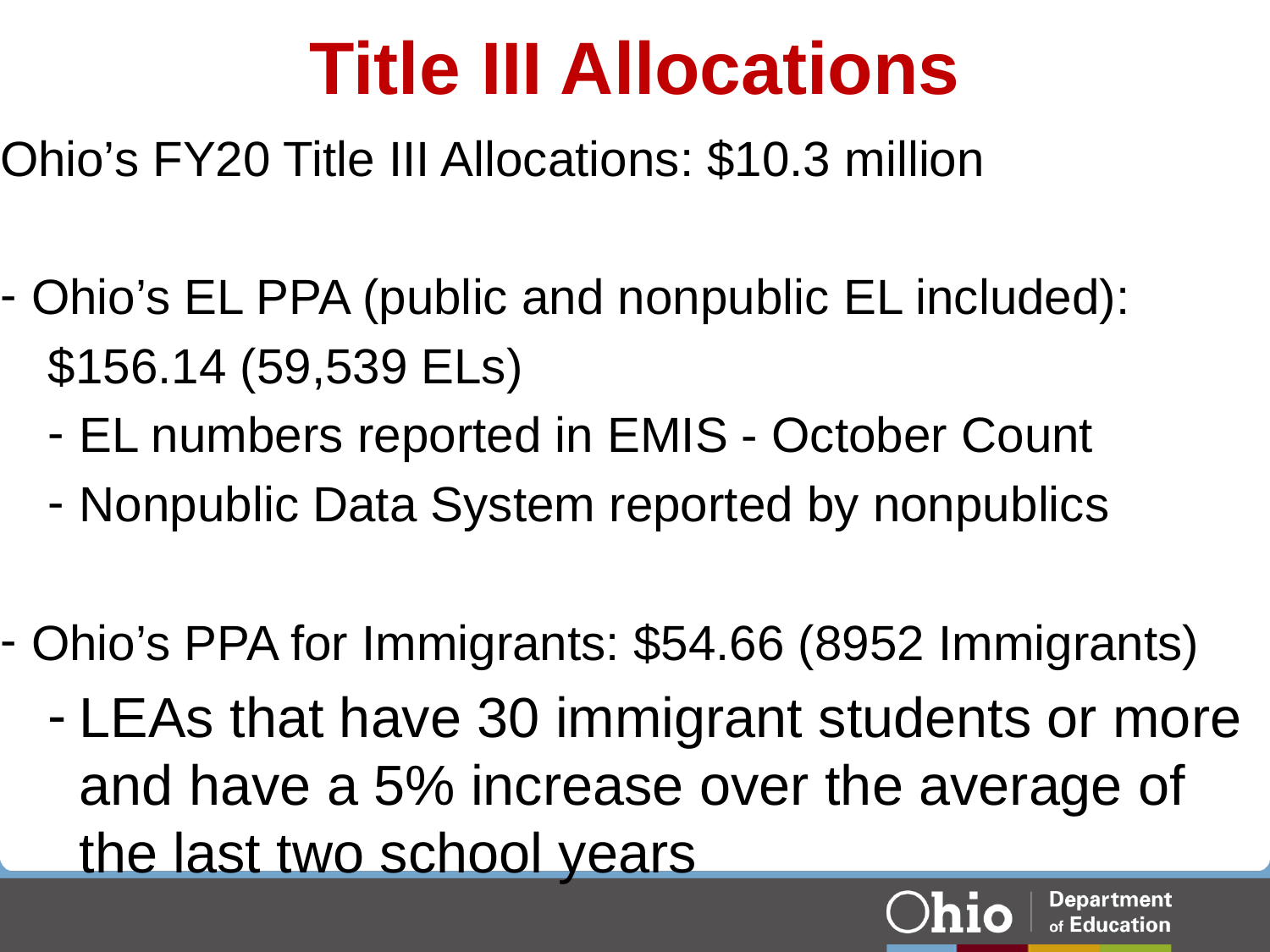

# Title III Allocations
Ohio’s FY20 Title III Allocations: $10.3 million

Ohio’s EL PPA (public and nonpublic EL included):
$156.14 (59,539 ELs)
EL numbers reported in EMIS - October Count
Nonpublic Data System reported by nonpublics

Ohio’s PPA for Immigrants: $54.66 (8952 Immigrants)
LEAs that have 30 immigrant students or more and have a 5% increase over the average of the last two school years